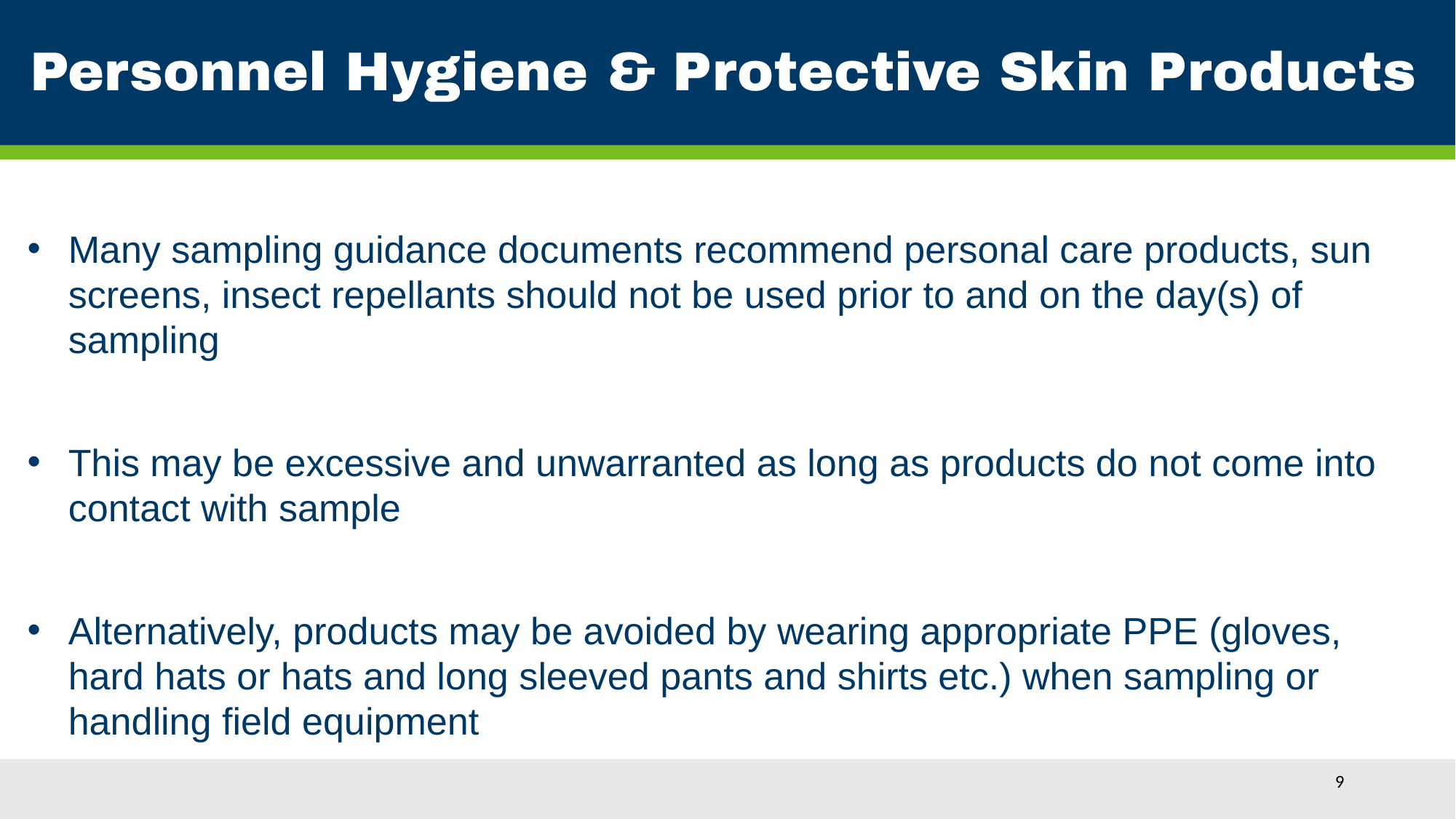

# Personnel Hygiene & Protective Skin Products
Many sampling guidance documents recommend personal care products, sun screens, insect repellants should not be used prior to and on the day(s) of sampling

This may be excessive and unwarranted as long as products do not come into contact with sample

Alternatively, products may be avoided by wearing appropriate PPE (gloves, hard hats or hats and long sleeved pants and shirts etc.) when sampling or handling field equipment

9